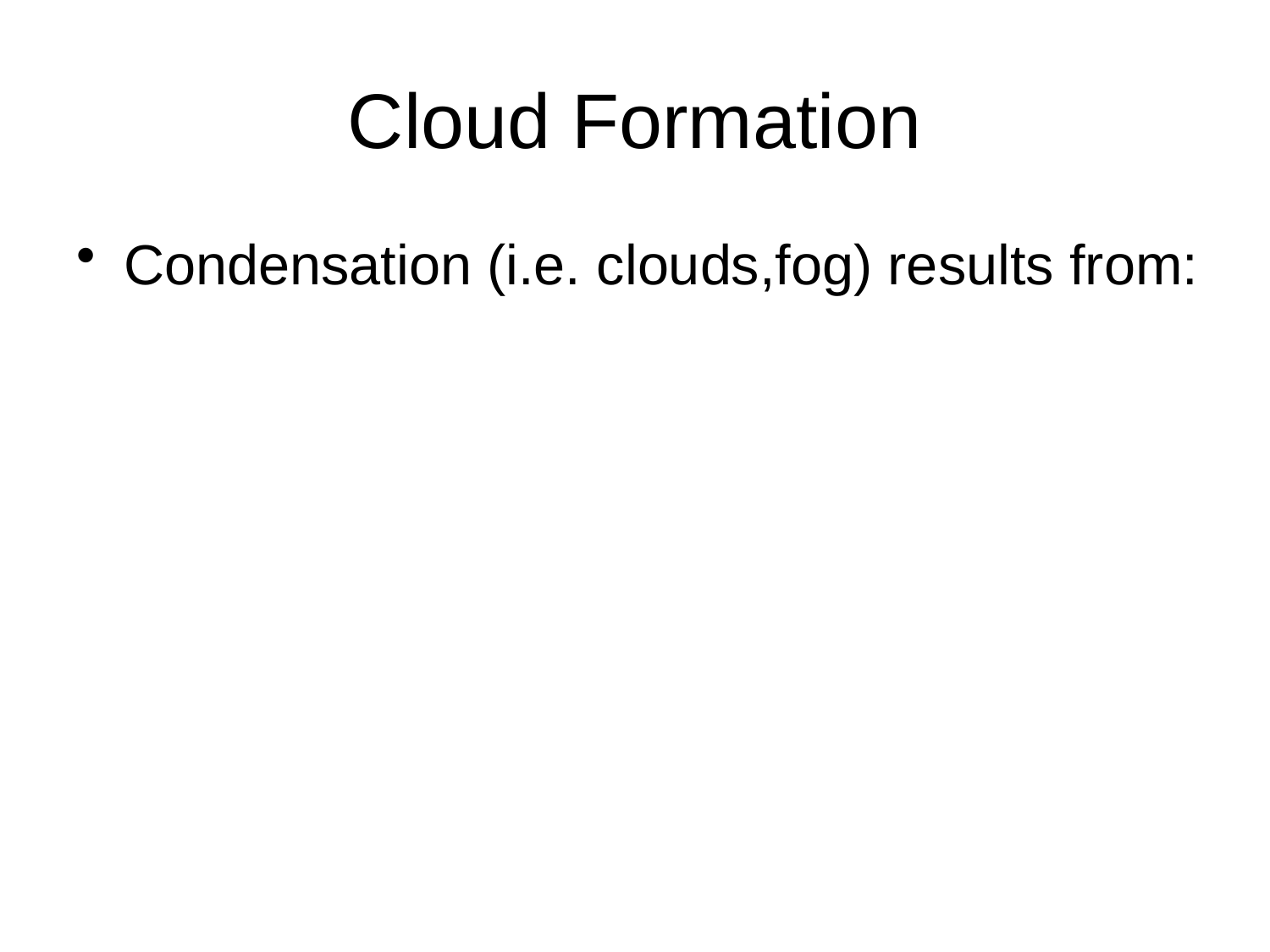

# Cloud Formation
Condensation (i.e. clouds,fog) results from: